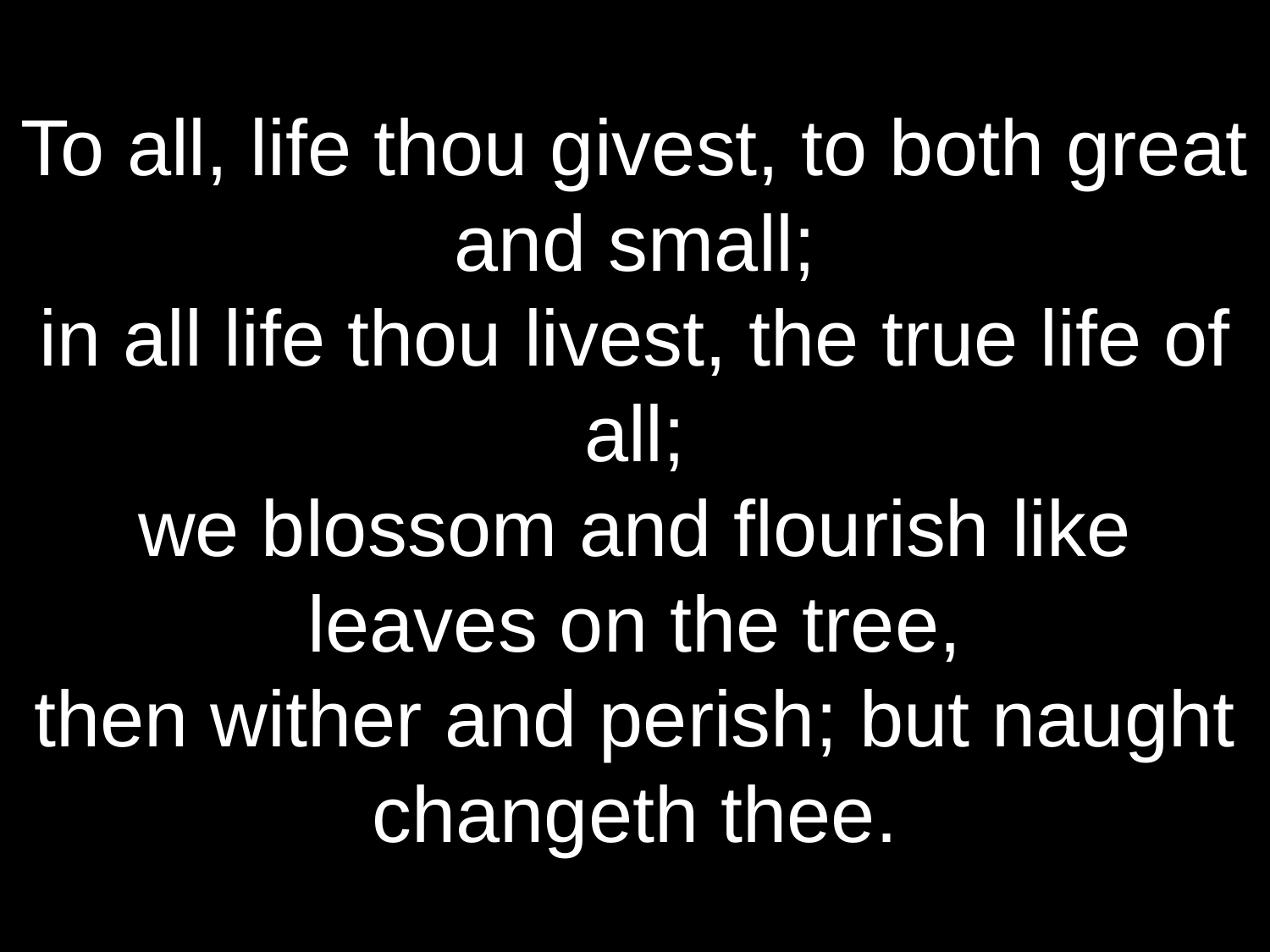

To all, life thou givest, to both great and small;
in all life thou livest, the true life of all;
we blossom and flourish like leaves on the tree,
then wither and perish; but naught changeth thee.